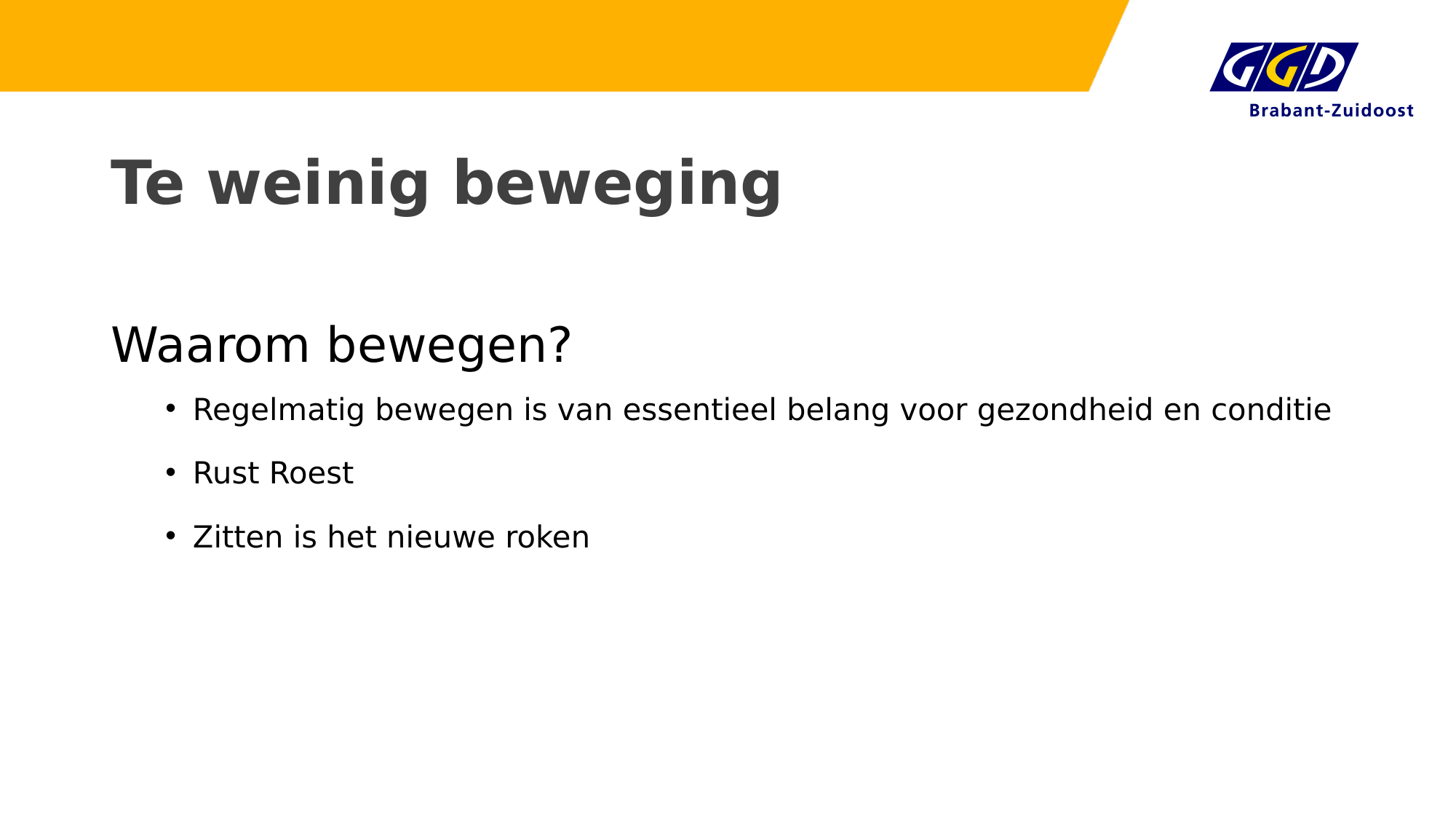

# Te weinig beweging
Waarom bewegen?
Regelmatig bewegen is van essentieel belang voor gezondheid en conditie
Rust Roest
Zitten is het nieuwe roken